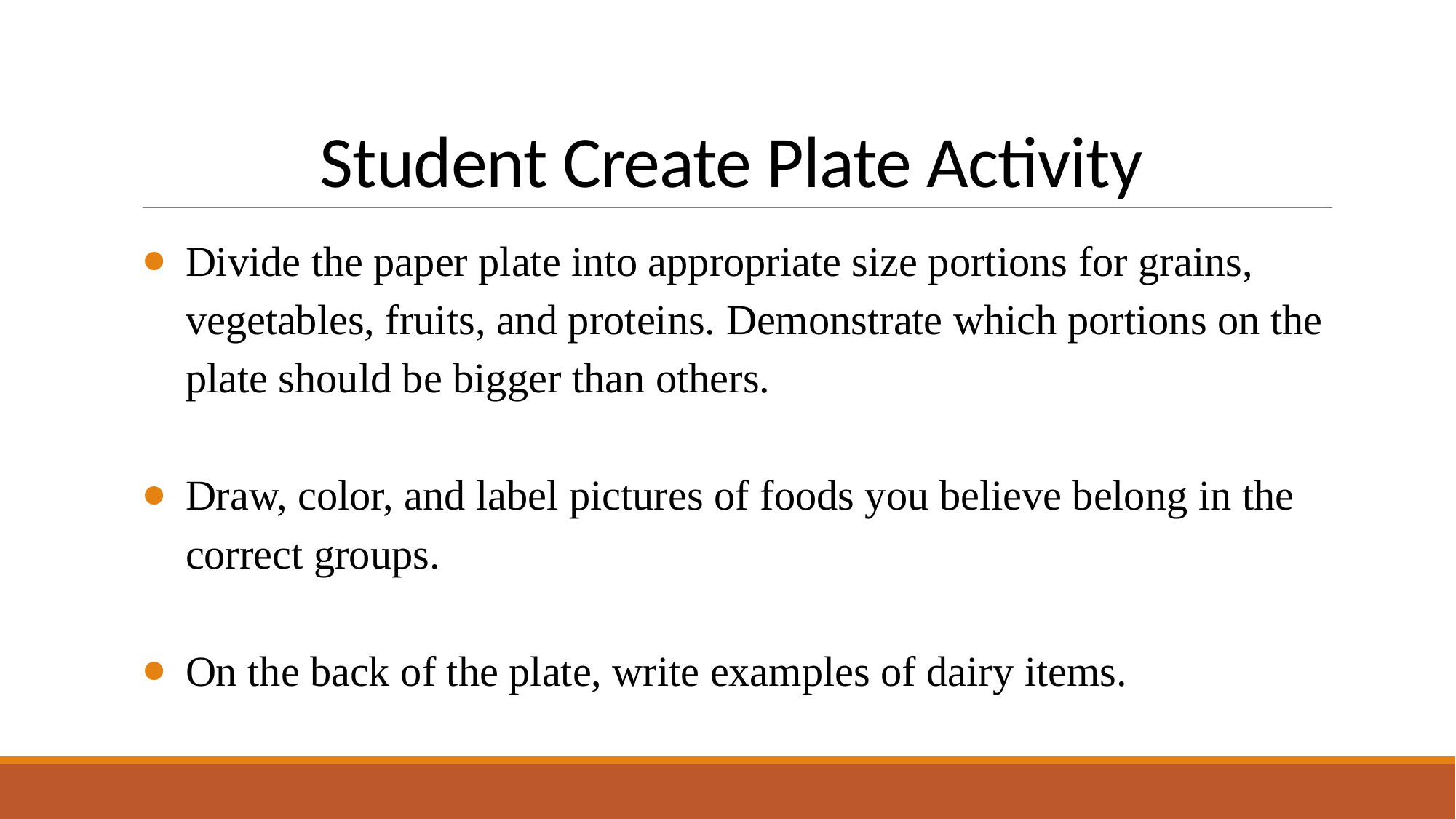

# Student Create Plate Activity
Divide the paper plate into appropriate size portions for grains, vegetables, fruits, and proteins. Demonstrate which portions on the plate should be bigger than others.

Draw, color, and label pictures of foods you believe belong in the correct groups.

On the back of the plate, write examples of dairy items.